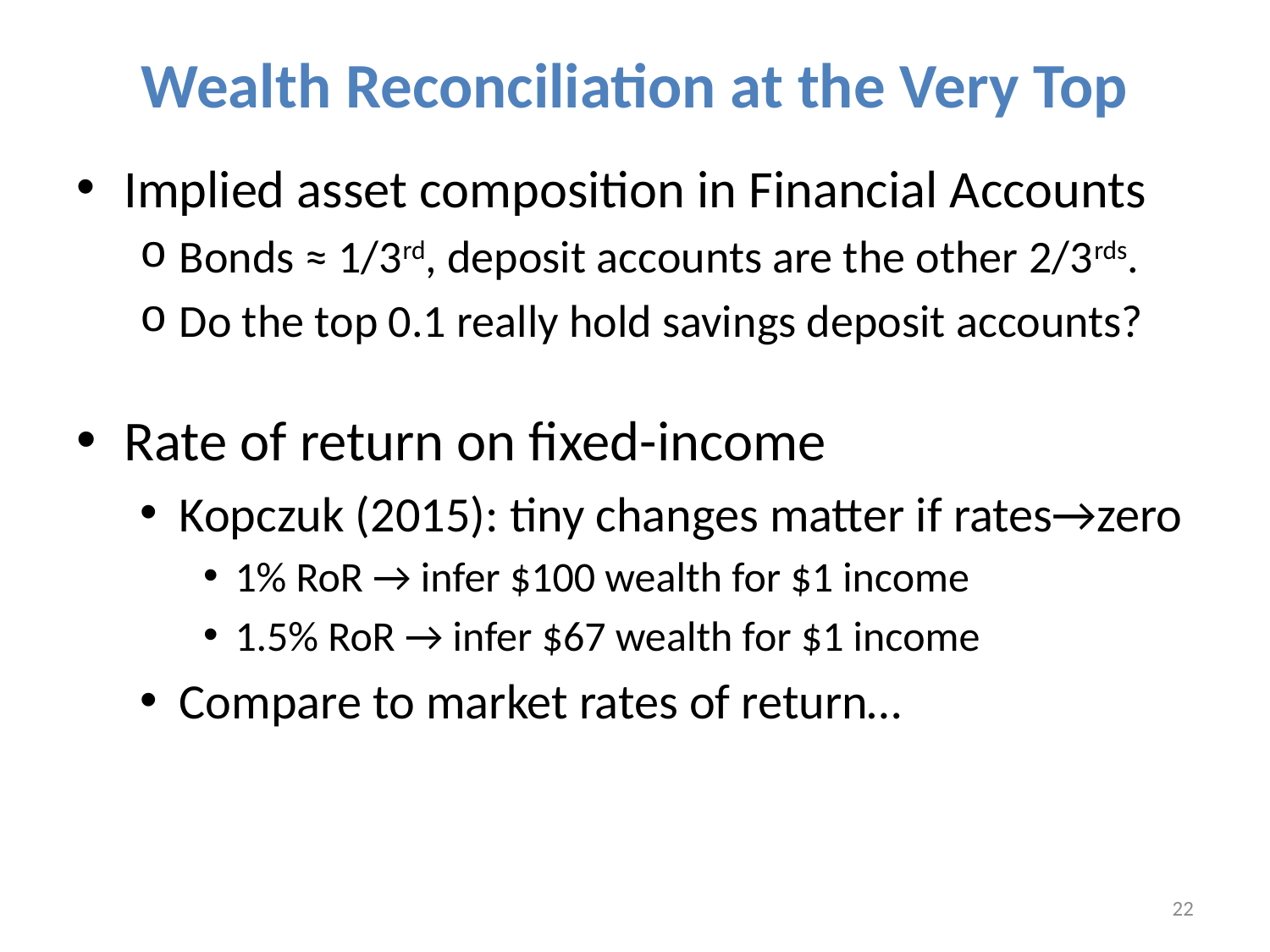

# Wealth Reconciliation at the Very Top
Implied asset composition in Financial Accounts
Bonds ≈ 1/3rd, deposit accounts are the other 2/3rds.
Do the top 0.1 really hold savings deposit accounts?

Rate of return on fixed-income
Kopczuk (2015): tiny changes matter if rates→zero
1% RoR → infer $100 wealth for $1 income
1.5% RoR → infer $67 wealth for $1 income
Compare to market rates of return…

22